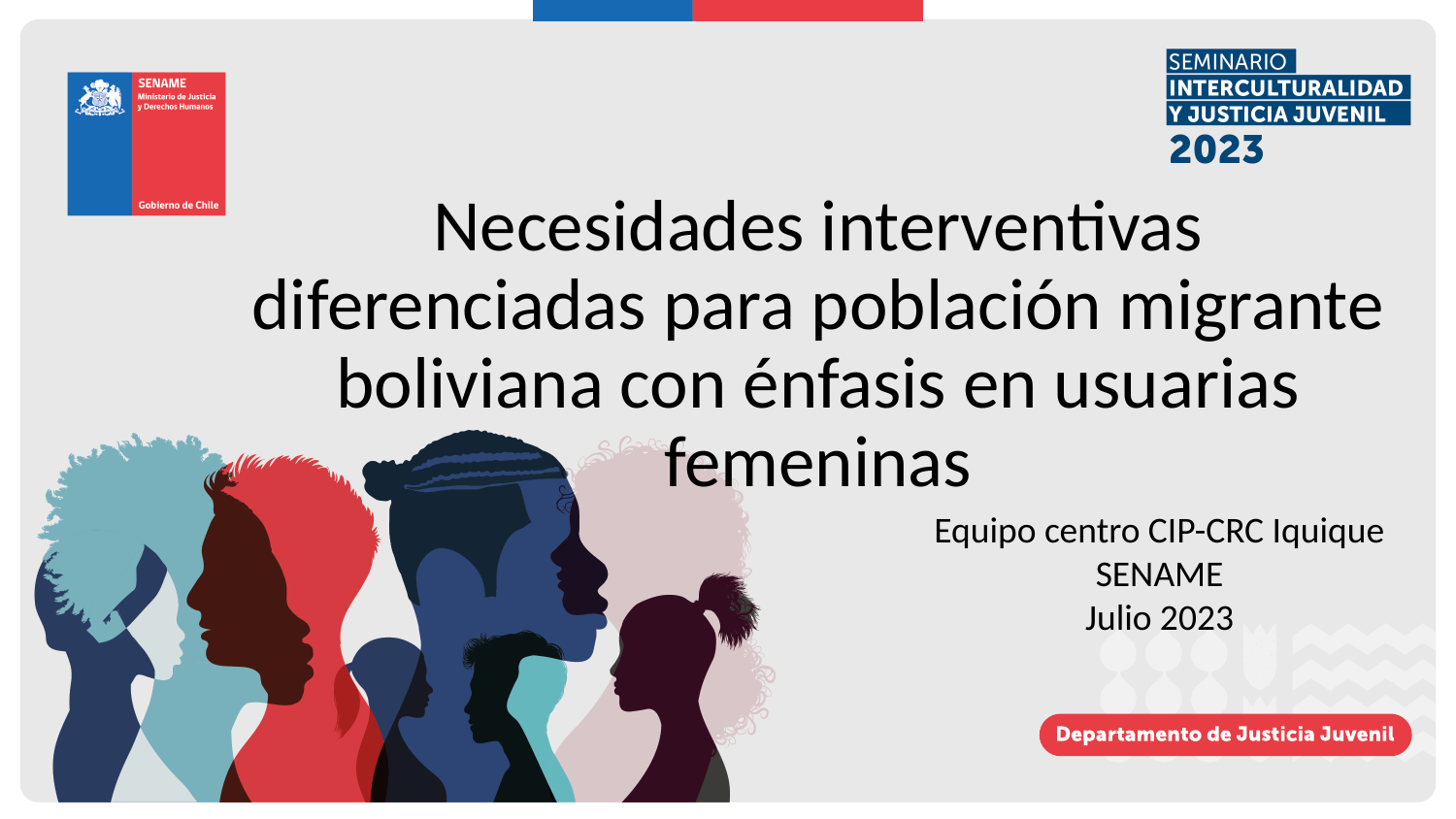

Necesidades interventivas diferenciadas para población migrante boliviana con énfasis en usuarias femeninas
Equipo centro CIP-CRC Iquique
SENAME
Julio 2023